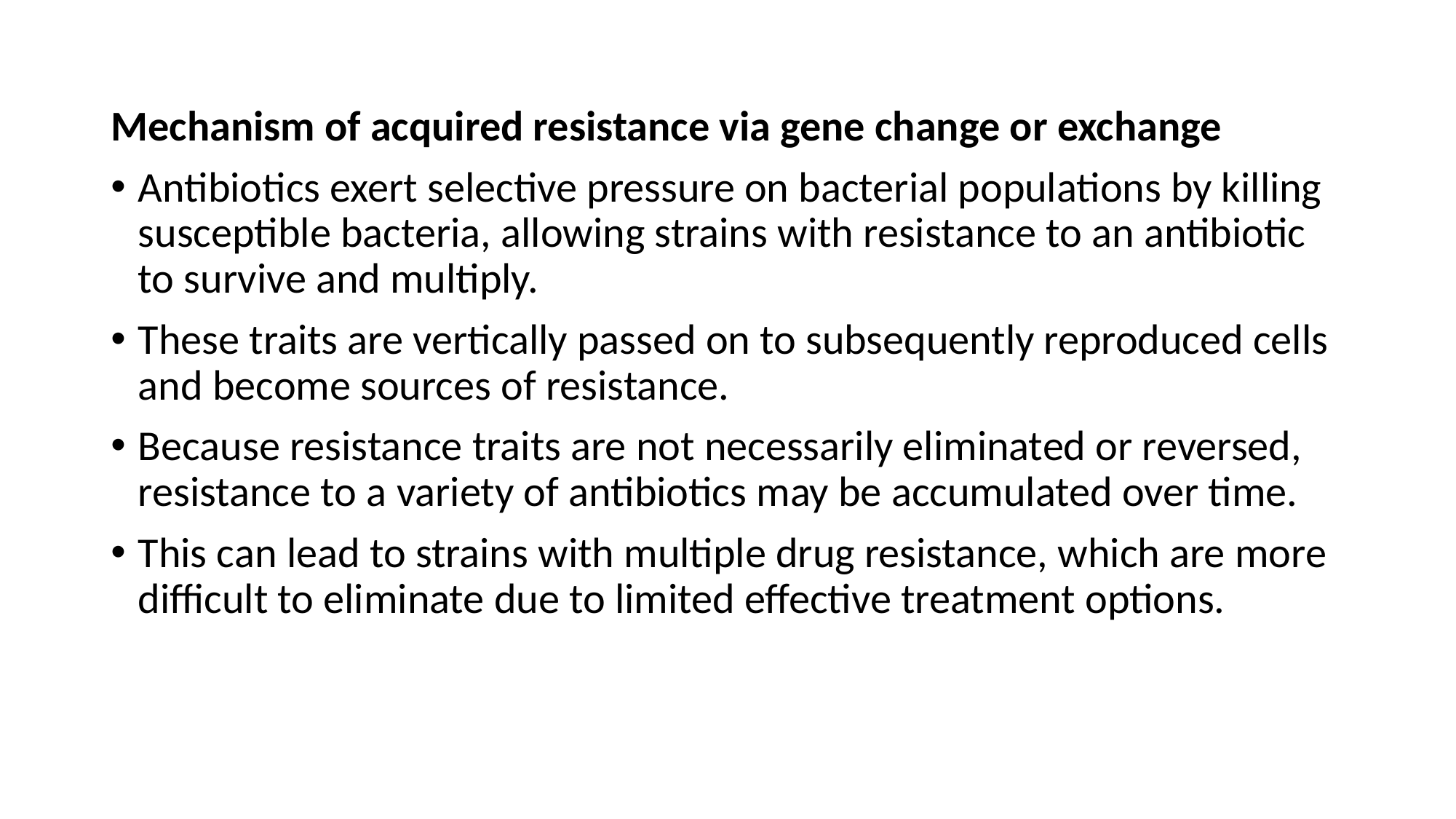

Mechanism of acquired resistance via gene change or exchange
Antibiotics exert selective pressure on bacterial populations by killing susceptible bacteria, allowing strains with resistance to an antibiotic to survive and multiply.
These traits are vertically passed on to subsequently reproduced cells and become sources of resistance.
Because resistance traits are not necessarily eliminated or reversed, resistance to a variety of antibiotics may be accumulated over time.
This can lead to strains with multiple drug resistance, which are more difficult to eliminate due to limited effective treatment options.